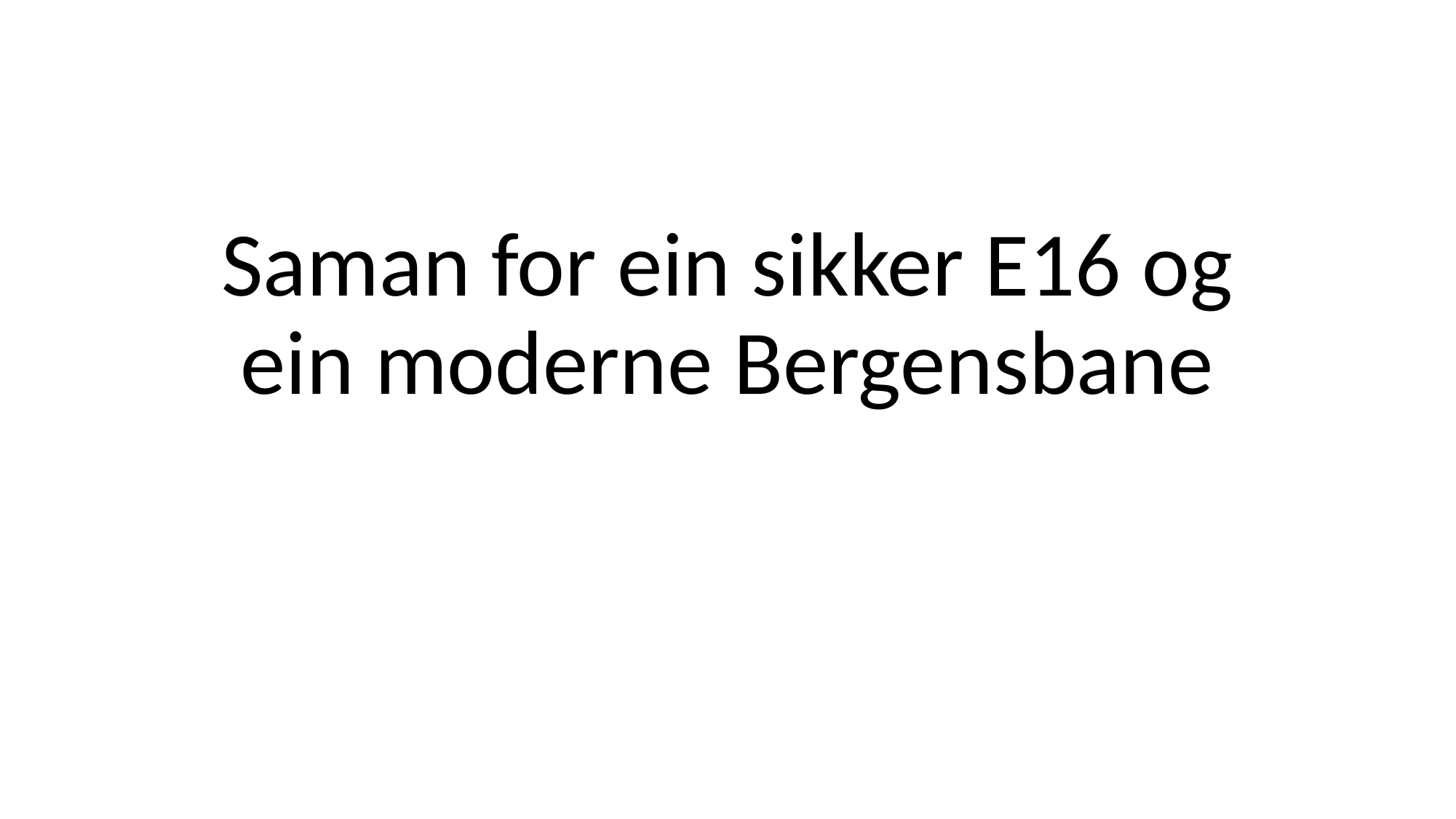

# Saman for ein sikker E16 og ein moderne Bergensbane